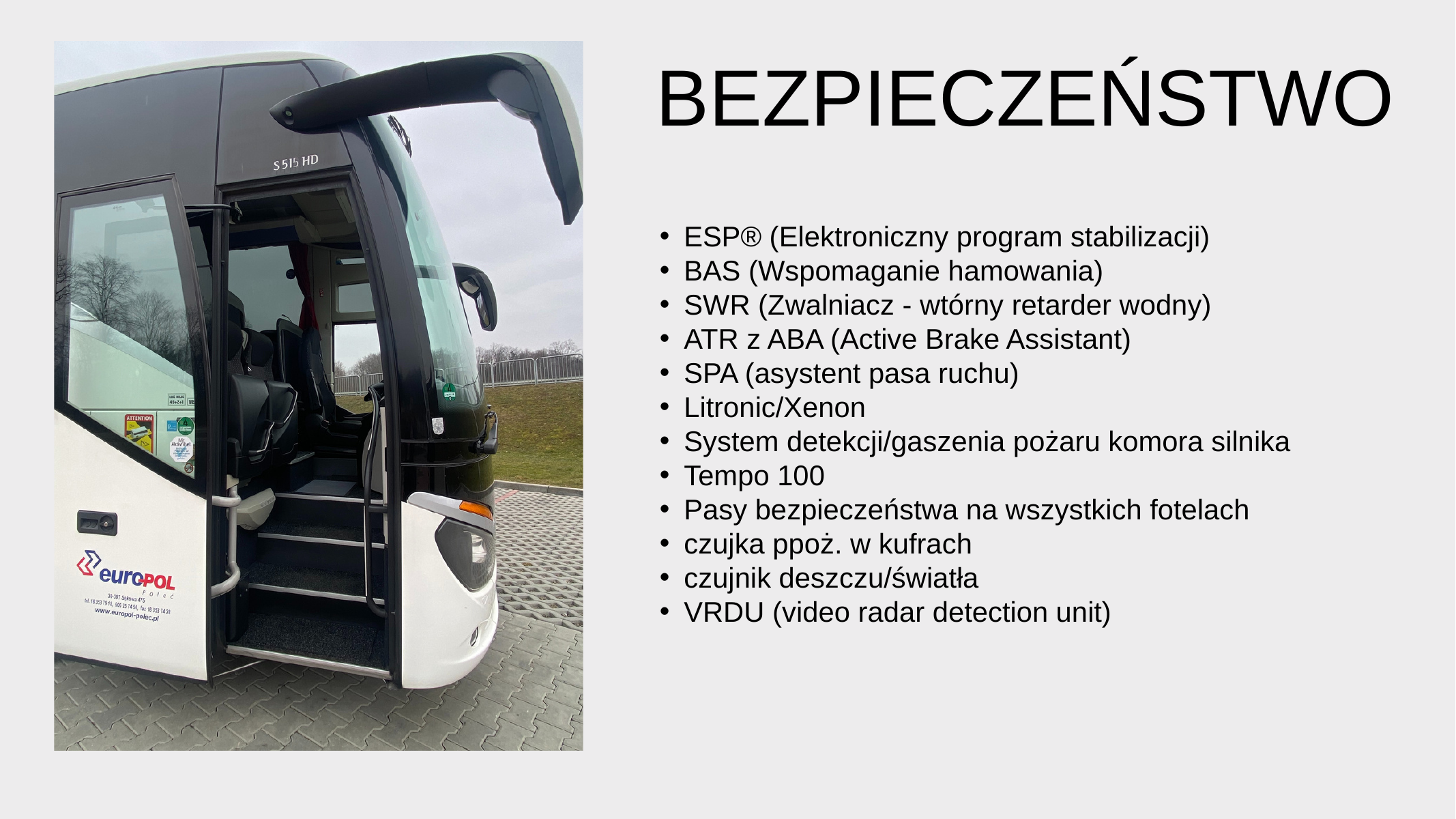

BEZPIECZEŃSTWO

ESP® (Elektroniczny program stabilizacji)
BAS (Wspomaganie hamowania)
SWR (Zwalniacz - wtórny retarder wodny)
ATR z ABA (Active Brake Assistant)
SPA (asystent pasa ruchu)
Litronic/Xenon
System detekcji/gaszenia pożaru komora silnika
Tempo 100
Pasy bezpieczeństwa na wszystkich fotelach
czujka ppoż. w kufrach
czujnik deszczu/światła
VRDU (video radar detection unit)